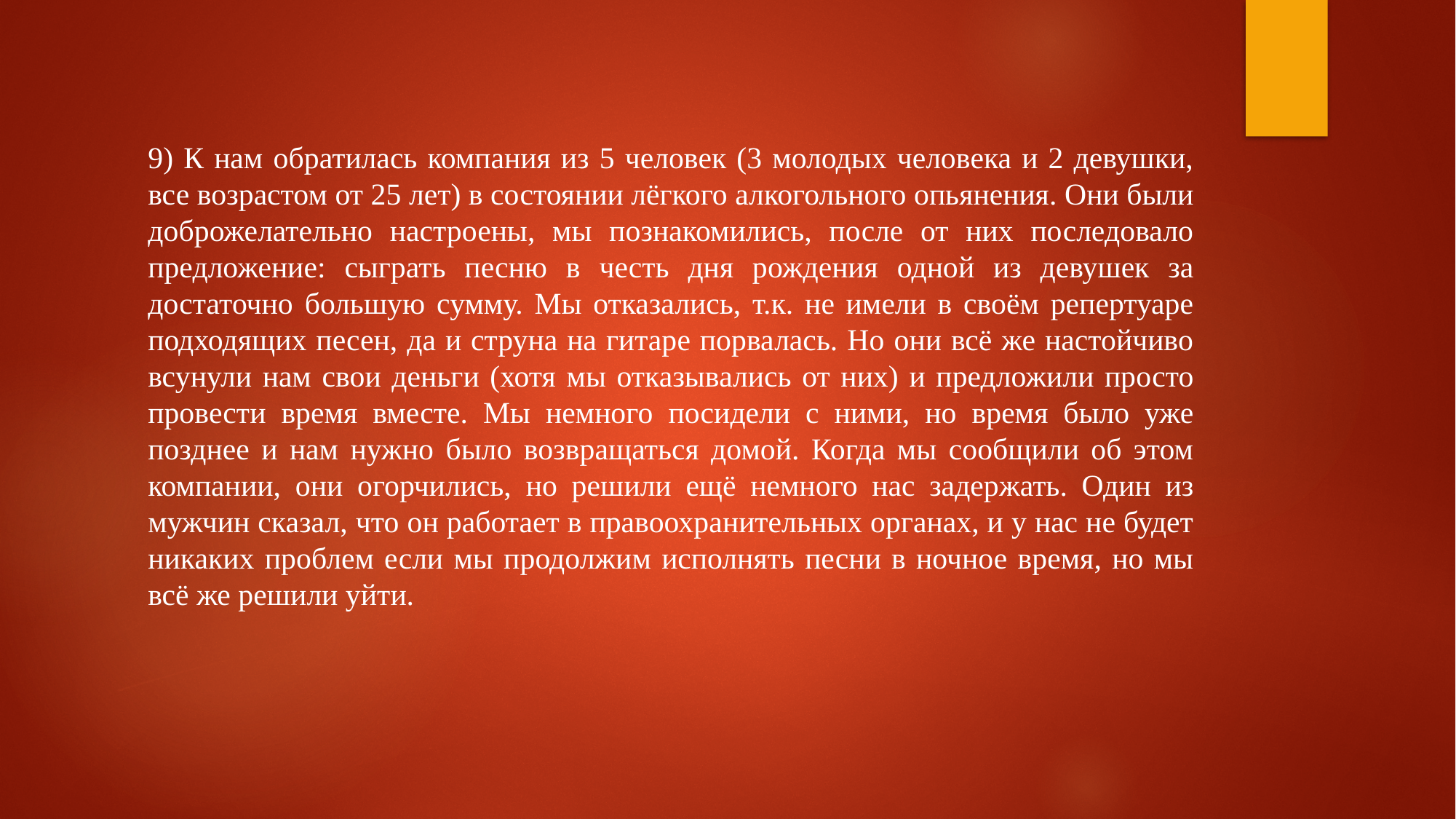

9) К нам обратилась компания из 5 человек (3 молодых человека и 2 девушки, все возрастом от 25 лет) в состоянии лёгкого алкогольного опьянения. Они были доброжелательно настроены, мы познакомились, после от них последовало предложение: сыграть песню в честь дня рождения одной из девушек за достаточно большую сумму. Мы отказались, т.к. не имели в своём репертуаре подходящих песен, да и струна на гитаре порвалась. Но они всё же настойчиво всунули нам свои деньги (хотя мы отказывались от них) и предложили просто провести время вместе. Мы немного посидели с ними, но время было уже позднее и нам нужно было возвращаться домой. Когда мы сообщили об этом компании, они огорчились, но решили ещё немного нас задержать. Один из мужчин сказал, что он работает в правоохранительных органах, и у нас не будет никаких проблем если мы продолжим исполнять песни в ночное время, но мы всё же решили уйти.